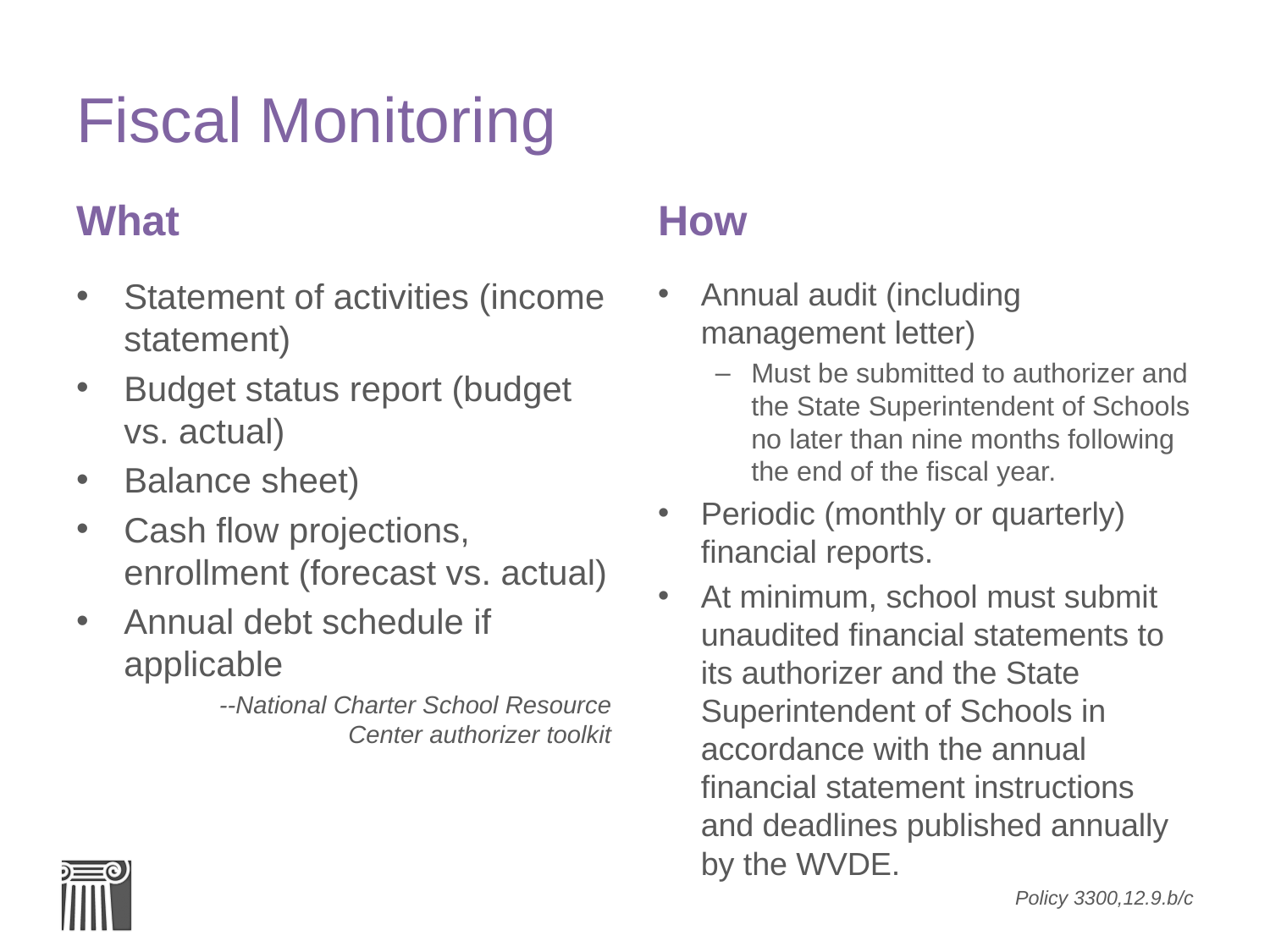

# Fiscal Monitoring
What
How
Statement of activities (income statement)
Budget status report (budget vs. actual)
Balance sheet)
Cash flow projections, enrollment (forecast vs. actual)
Annual debt schedule if applicable
	--National Charter School Resource Center authorizer toolkit
Annual audit (including management letter)
Must be submitted to authorizer and the State Superintendent of Schools no later than nine months following the end of the fiscal year.
Periodic (monthly or quarterly) financial reports.
At minimum, school must submit unaudited financial statements to its authorizer and the State Superintendent of Schools in accordance with the annual financial statement instructions and deadlines published annually by the WVDE.
Policy 3300,12.9.b/c